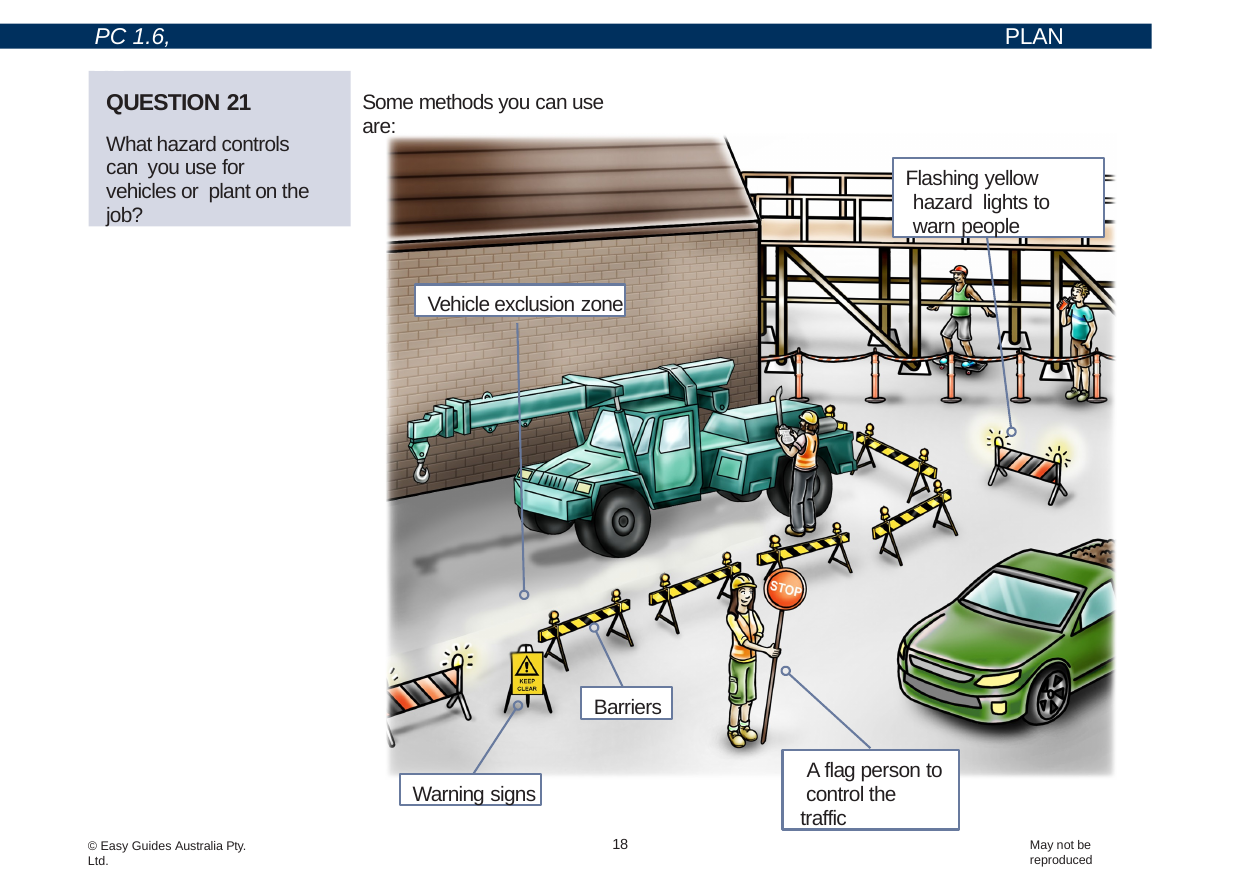

PC 1.6, 2.2
PLAN WORK
QUESTION 21
What hazard controls can  you use for vehicles or  plant on the job?
Some methods you can use are:

Flashing yellow hazard  lights to warn people

Vehicle exclusion zone

Barriers

A flag person to  control the traffic

Warning signs
18
May not be reproduced
© Easy Guides Australia Pty. Ltd.